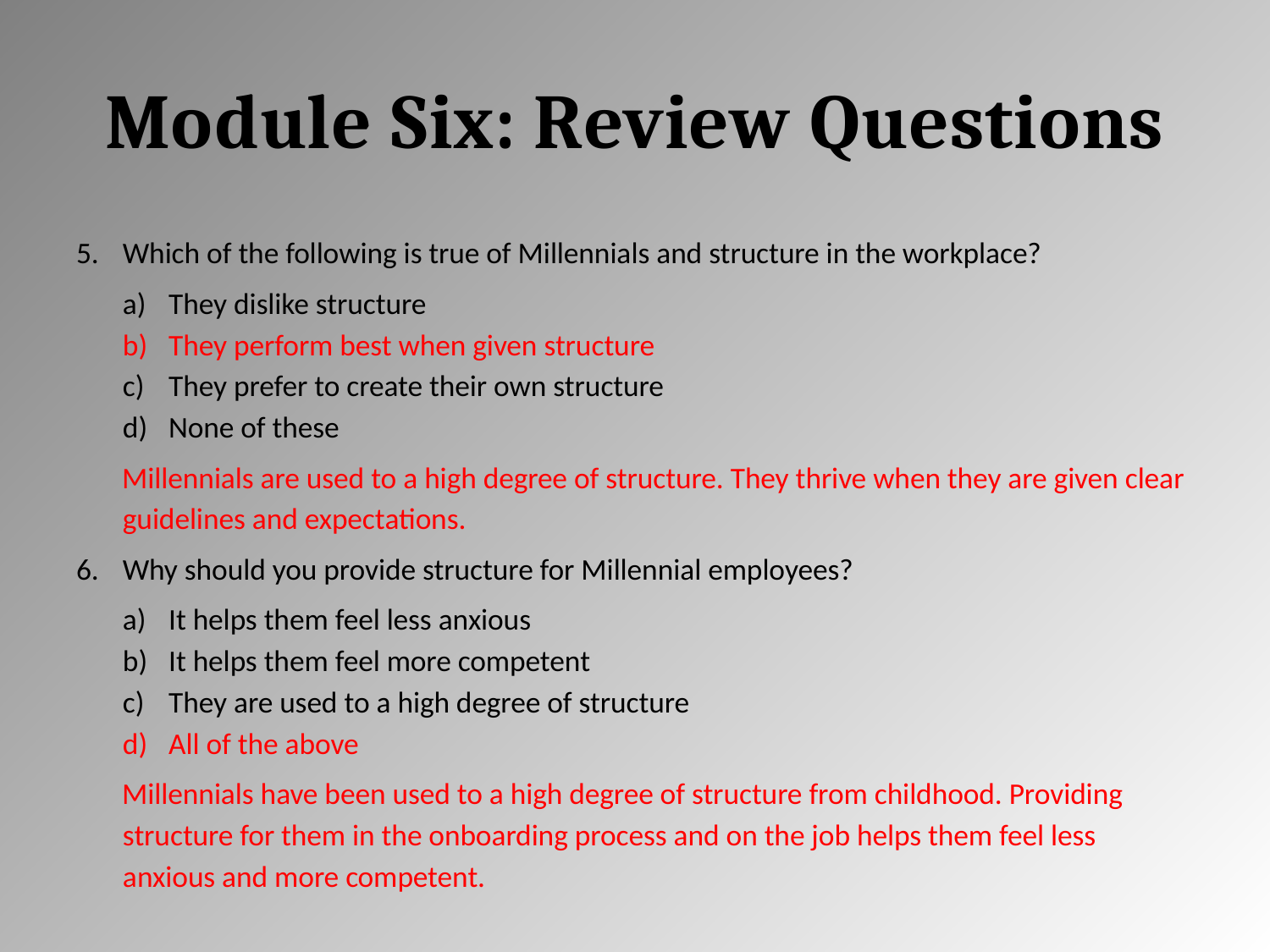

# Module Six: Review Questions
Which of the following is true of Millennials and structure in the workplace?
They dislike structure
They perform best when given structure
They prefer to create their own structure
None of these
Millennials are used to a high degree of structure. They thrive when they are given clear guidelines and expectations.
Why should you provide structure for Millennial employees?
It helps them feel less anxious
It helps them feel more competent
They are used to a high degree of structure
All of the above
Millennials have been used to a high degree of structure from childhood. Providing structure for them in the onboarding process and on the job helps them feel less anxious and more competent.